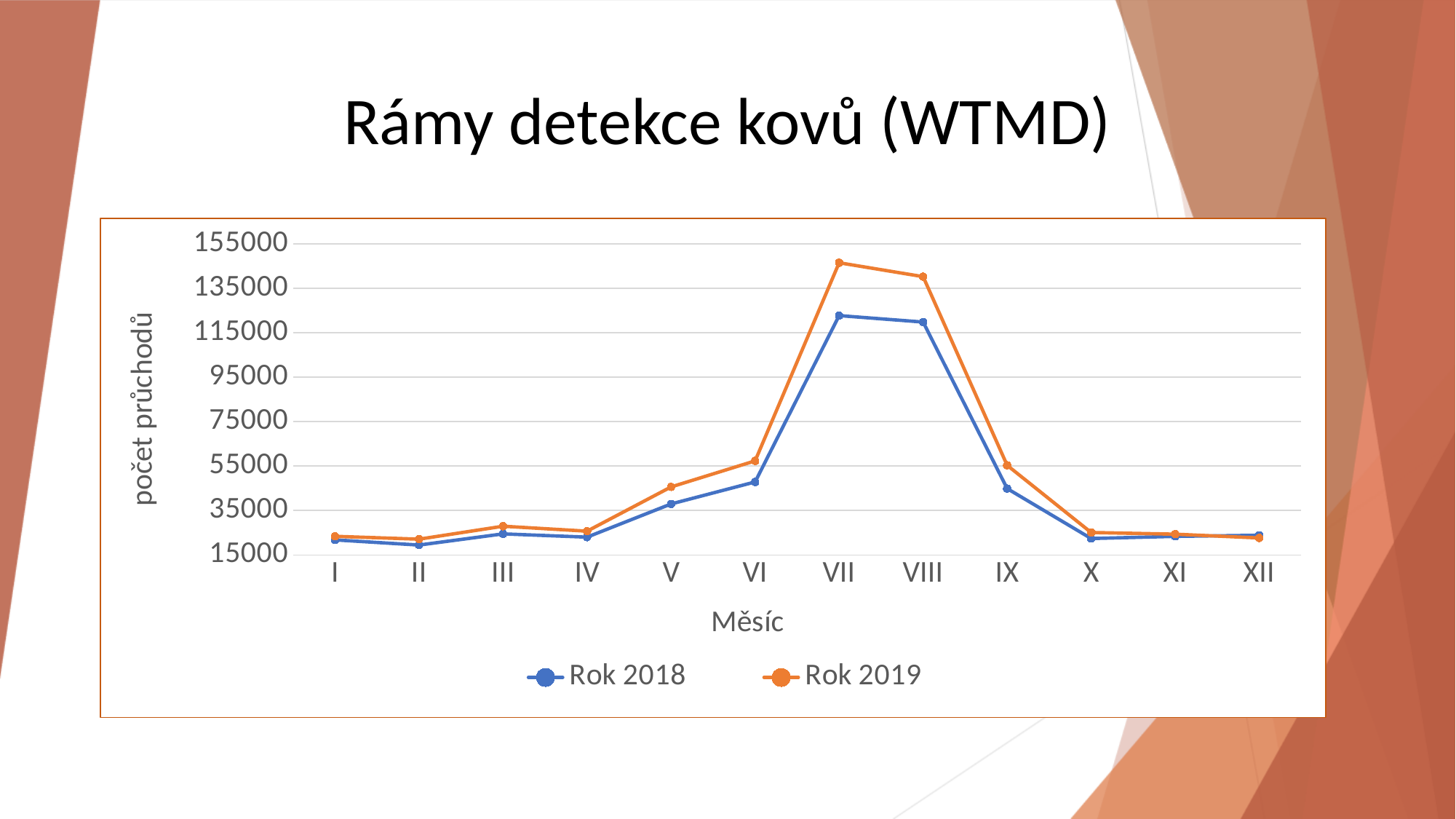

# Rámy detekce kovů (WTMD)

### Chart

| Category | Rok 2018 | Rok 2019 |
|---|---|---|
| I | 21782.0 | 23389.0 |
| II | 19457.0 | 22115.0 |
| III | 24494.0 | 27923.0 |
| IV | 23026.0 | 25697.0 |
| V | 37961.0 | 45605.0 |
| VI | 47852.0 | 57336.0 |
| VII | 122682.0 | 146454.0 |
| VIII | 119773.0 | 140207.0 |
| IX | 44869.0 | 55341.0 |
| X | 22391.0 | 25107.0 |
| XI | 23363.0 | 24355.0 |
| XII | 23874.0 | 22650.0 |